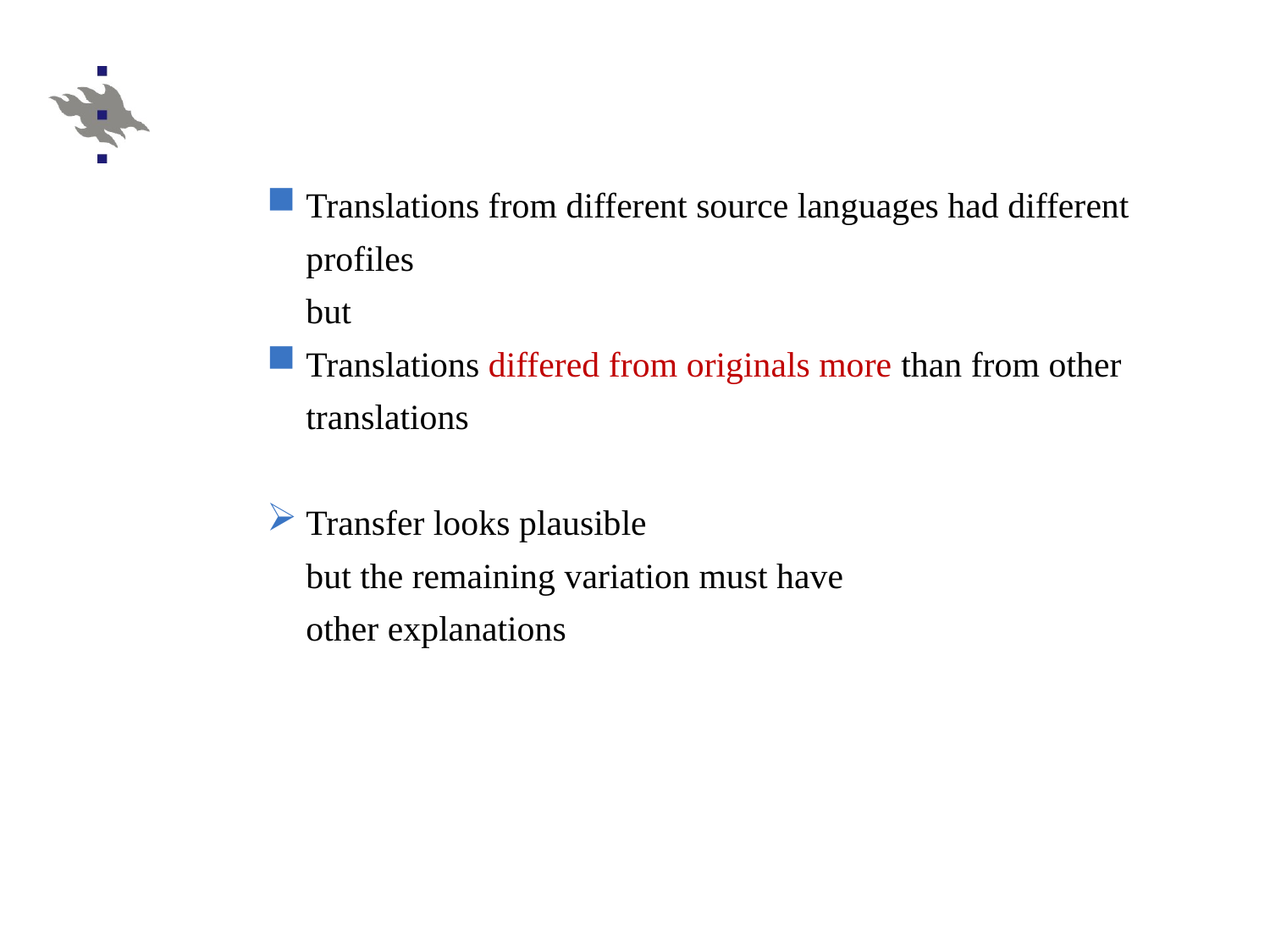

Translations from different source languages had different profiles
	but
Translations differed from originals more than from other translations

Transfer looks plausible
but the remaining variation must have
other explanations